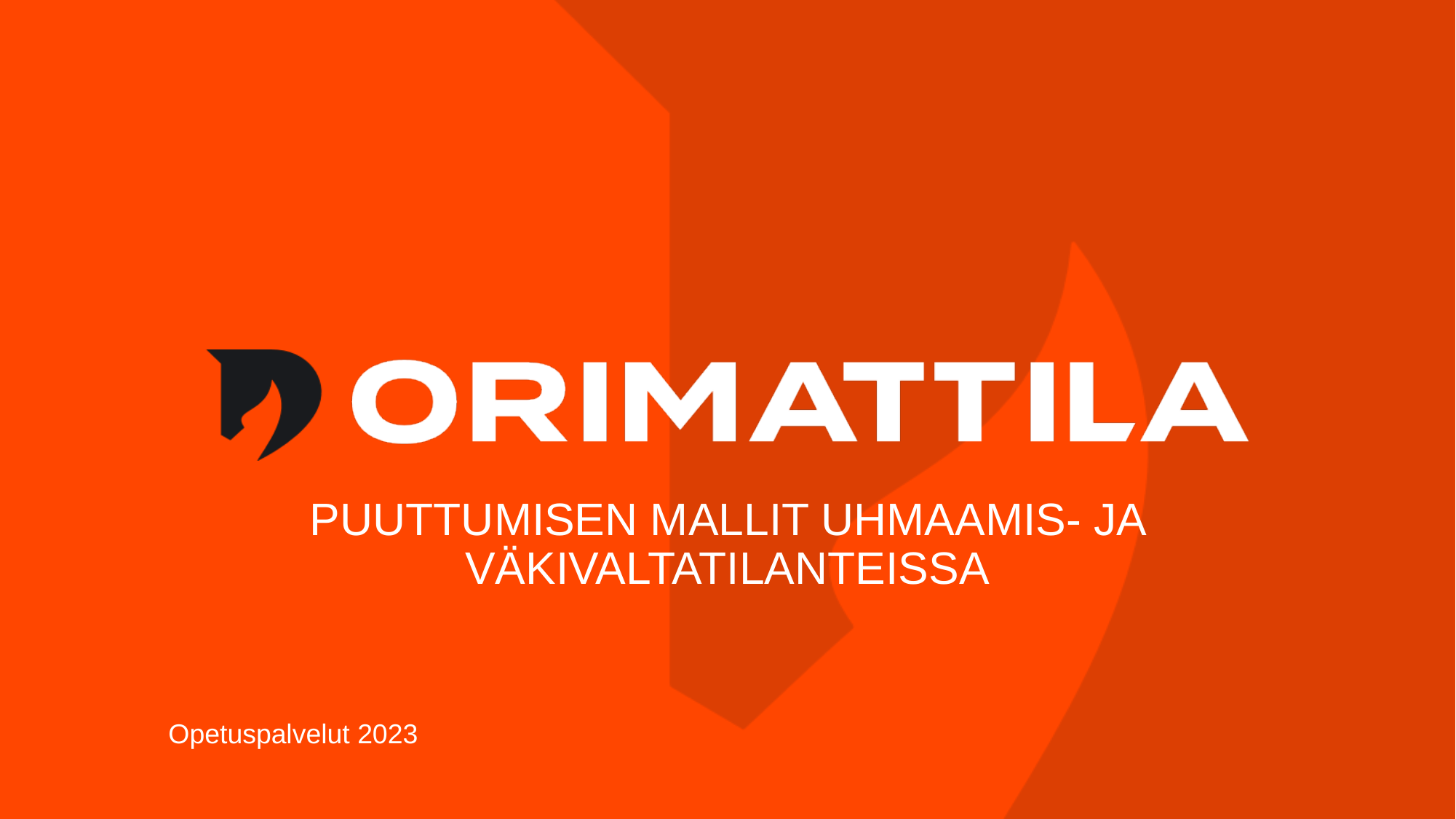

# PUUTTUMISEN MALLIT UHMAAMIS- JA VÄKIVALTATILANTEISSA
Opetuspalvelut 2023